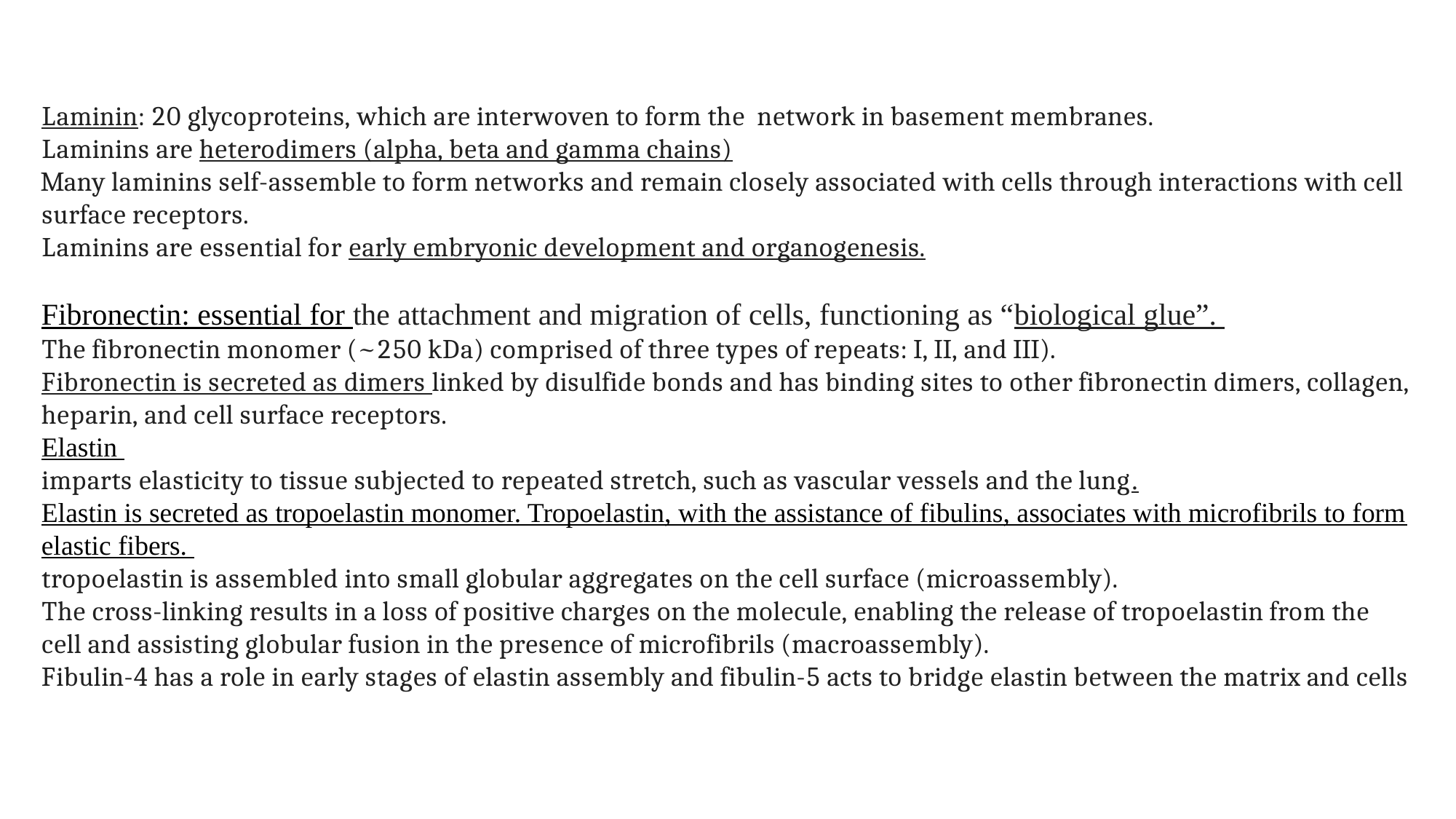

Laminin: 20 glycoproteins, which are interwoven to form the  network in basement membranes.
Laminins are heterodimers (alpha, beta and gamma chains)
Many laminins self-assemble to form networks and remain closely associated with cells through interactions with cell surface receptors.
Laminins are essential for early embryonic development and organogenesis.

Fibronectin: essential for the attachment and migration of cells, functioning as “biological glue”.
The fibronectin monomer (~250 kDa) comprised of three types of repeats: I, II, and III).
Fibronectin is secreted as dimers linked by disulfide bonds and has binding sites to other fibronectin dimers, collagen, heparin, and cell surface receptors.
Elastin
imparts elasticity to tissue subjected to repeated stretch, such as vascular vessels and the lung.
Elastin is secreted as tropoelastin monomer. Tropoelastin, with the assistance of fibulins, associates with microfibrils to form elastic fibers.
tropoelastin is assembled into small globular aggregates on the cell surface (microassembly).
The cross-linking results in a loss of positive charges on the molecule, enabling the release of tropoelastin from the cell and assisting globular fusion in the presence of microfibrils (macroassembly).
Fibulin-4 has a role in early stages of elastin assembly and fibulin-5 acts to bridge elastin between the matrix and cells